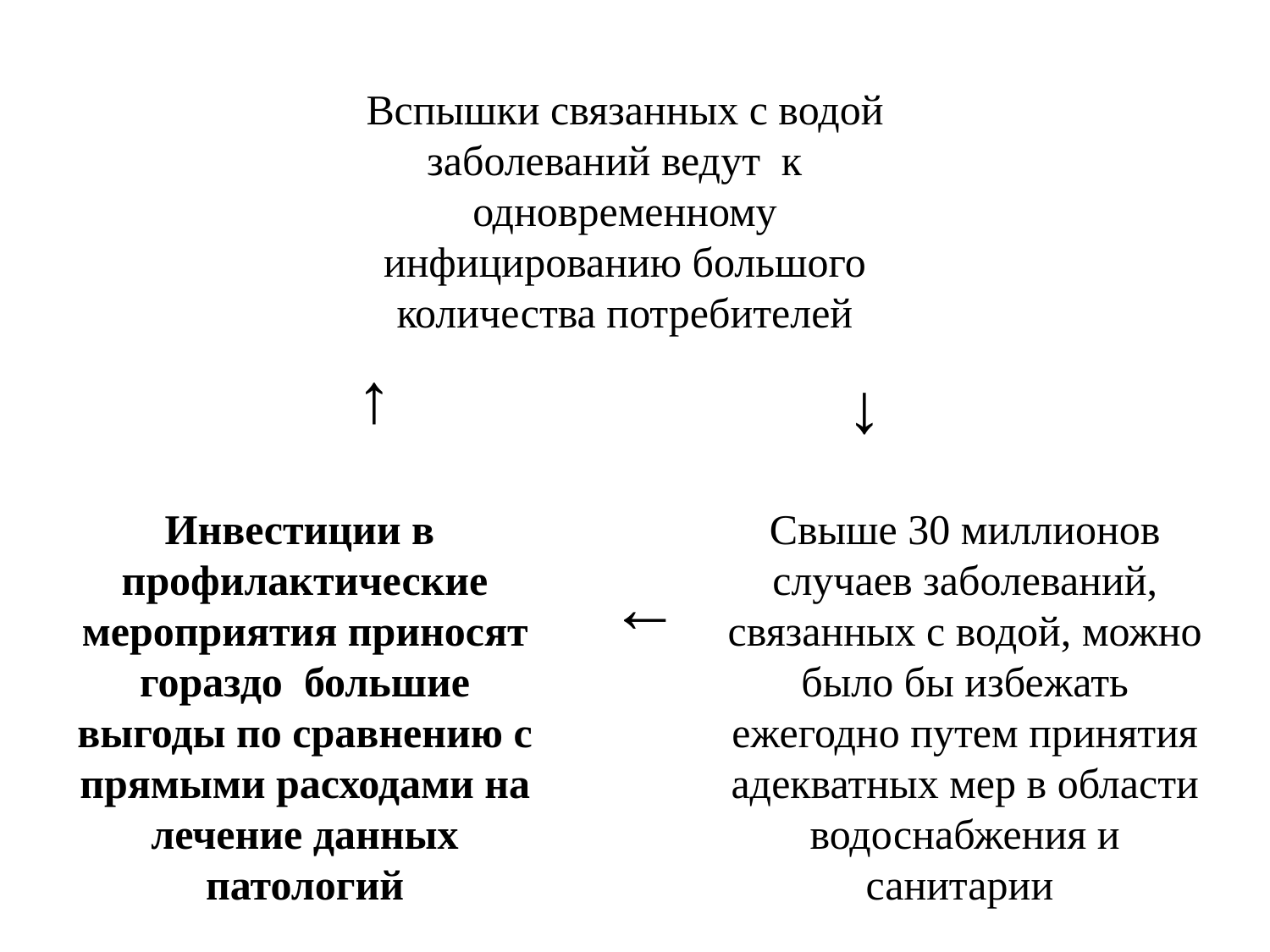

Вспышки связанных с водой заболеваний ведут  к   одновременному инфицированию большого количества потребителей
↑
↓
Свыше 30 миллионов случаев заболеваний, связанных с водой, можно было бы избежать ежегодно путем принятия адекватных мер в области водоснабжения и санитарии
Инвестиции в  профилактические мероприятия приносят гораздо  большие выгоды по сравнению с прямыми расходами на лечение данных патологий
←